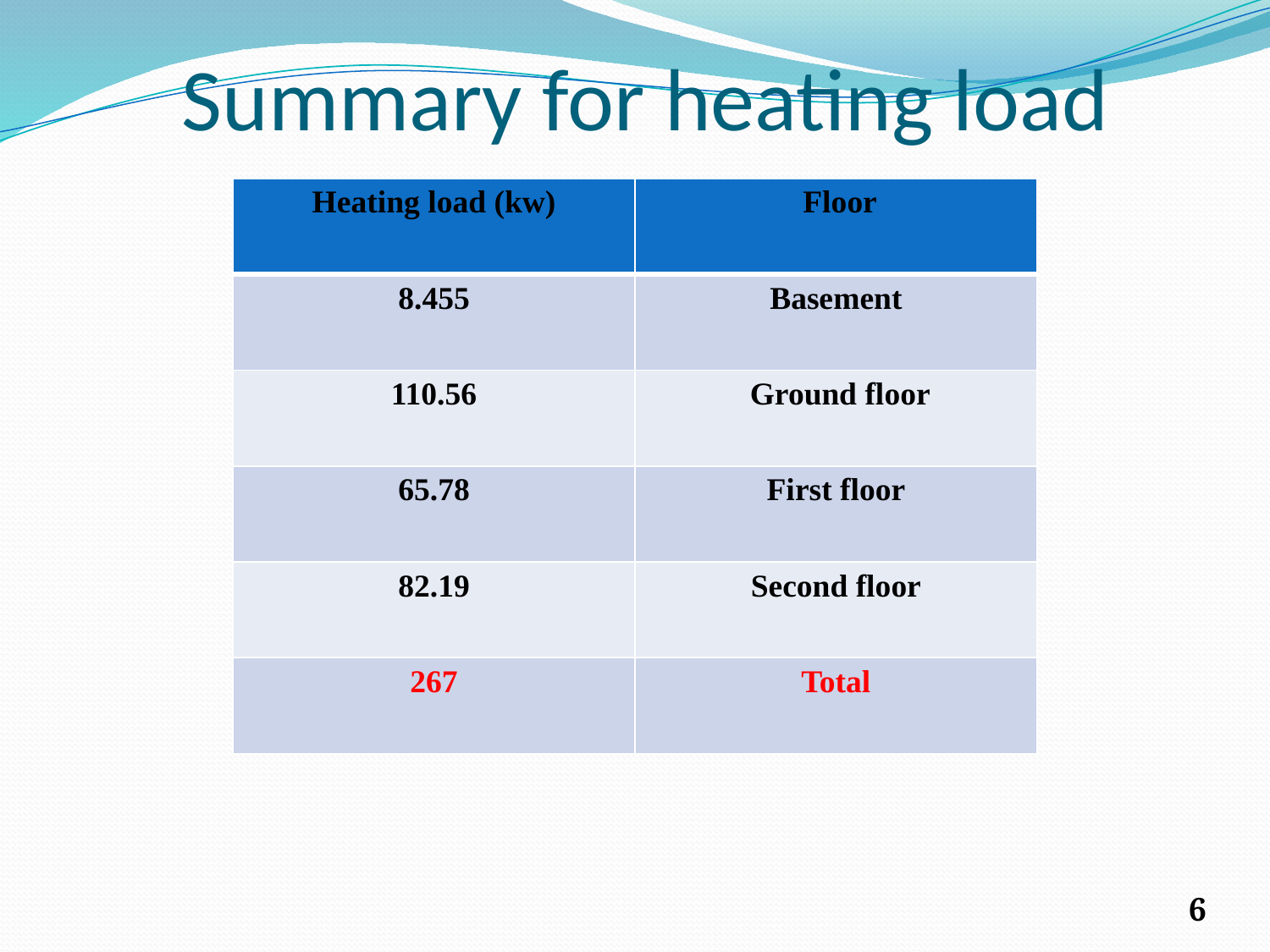

# Summary for heating load
| Heating load (kw) | Floor |
| --- | --- |
| 8.455 | Basement |
| 110.56 | Ground floor |
| 65.78 | First floor |
| 82.19 | Second floor |
| 267 | Total |
6